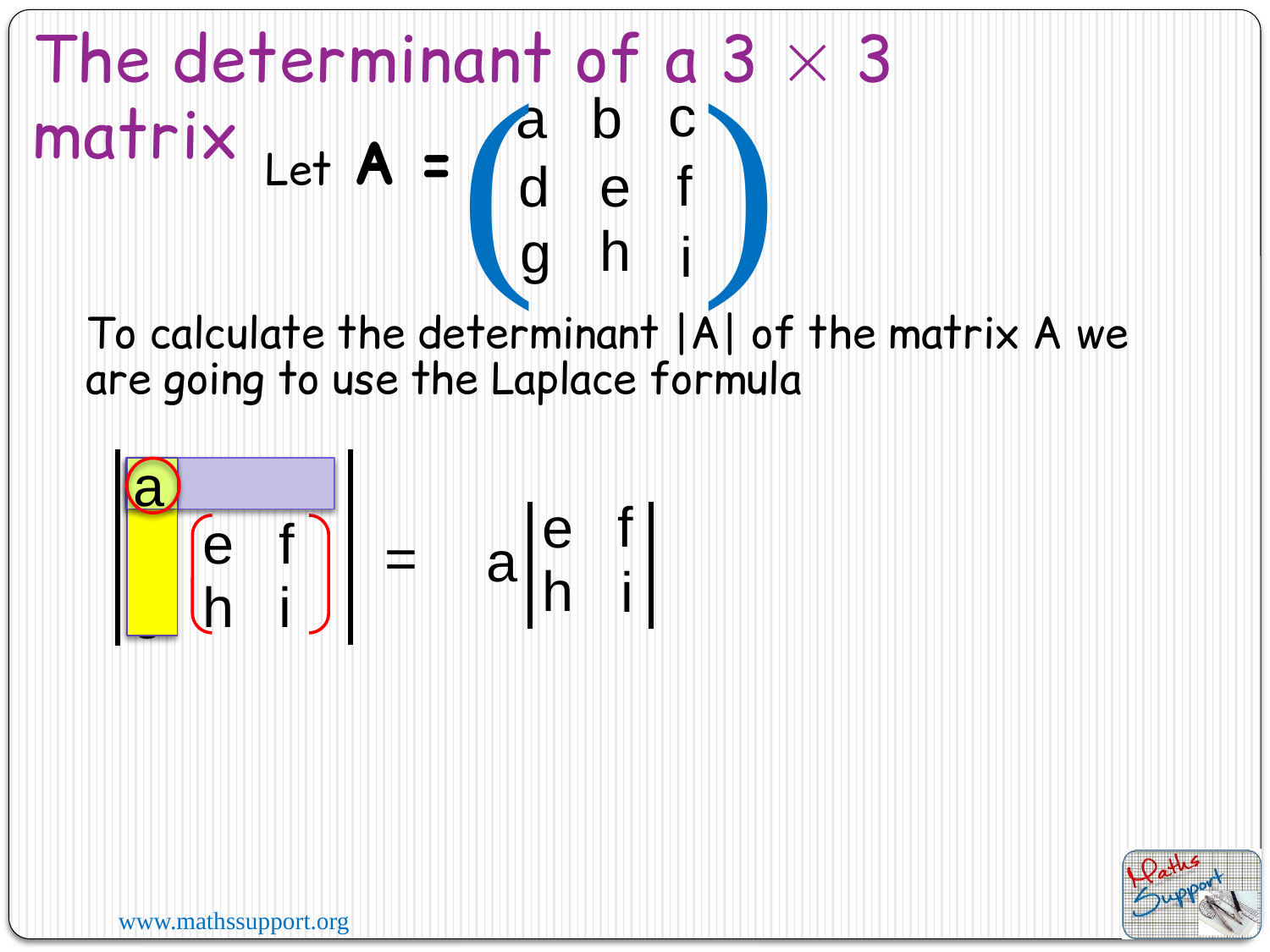

The determinant of a 3 × 3 matrix
(
)
c
a
b
A =
     Let
f
d
e
h
g
i
To calculate the determinant |A| of the matrix A we are going to use the Laplace formula
a
b
c

f
e
d
e
f

=
a
h
i
g
h
i